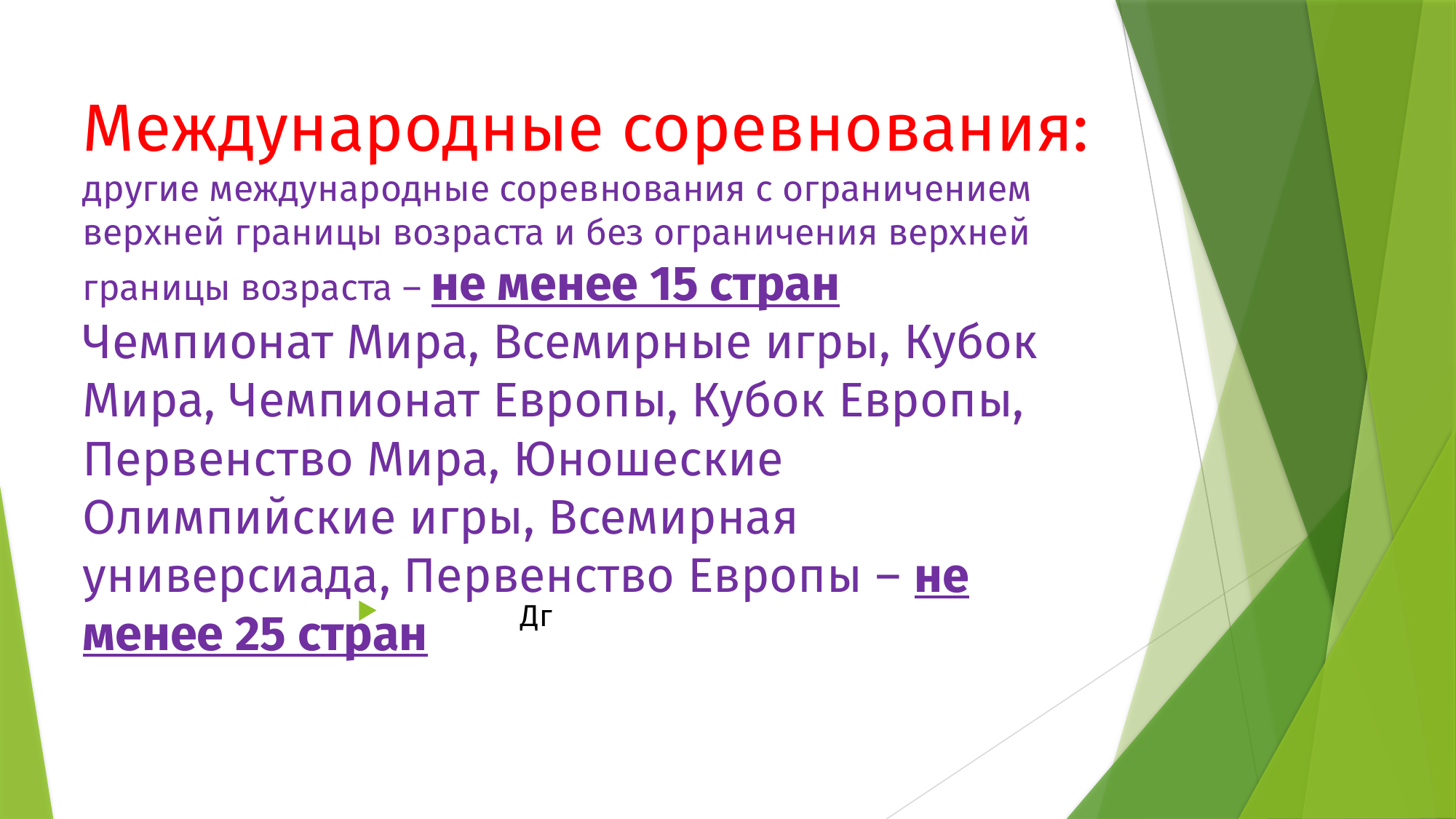

# Международные соревнования: другие международные соревнования с ограничением верхней границы возраста и без ограничения верхней границы возраста – не менее 15 стран Чемпионат Мира, Всемирные игры, Кубок Мира, Чемпионат Европы, Кубок Европы, Первенство Мира, Юношеские Олимпийские игры, Всемирная универсиада, Первенство Европы – не менее 25 стран

Дг